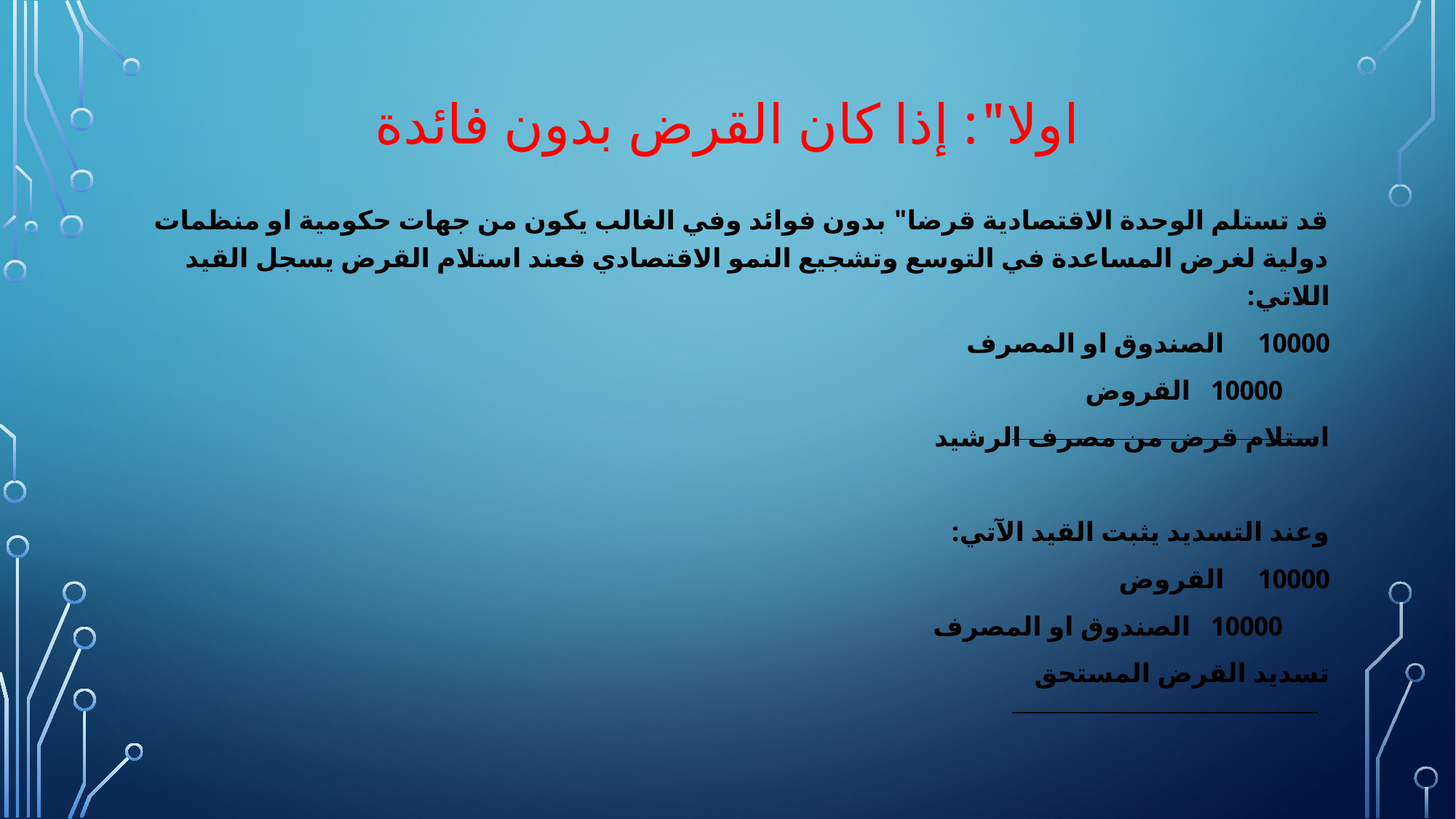

# اولا": إذا كان القرض بدون فائدة
قد تستلم الوحدة الاقتصادية قرضا" بدون فوائد وفي الغالب يكون من جهات حكومية او منظمات دولية لغرض المساعدة في التوسع وتشجيع النمو الاقتصادي فعند استلام القرض يسجل القيد اللاتي:
10000     الصندوق او المصرف
       10000   القروض
استلام قرض من مصرف الرشيد

وعند التسديد يثبت القيد الآتي:
10000     القروض
       10000   الصندوق او المصرف
تسديد القرض المستحق